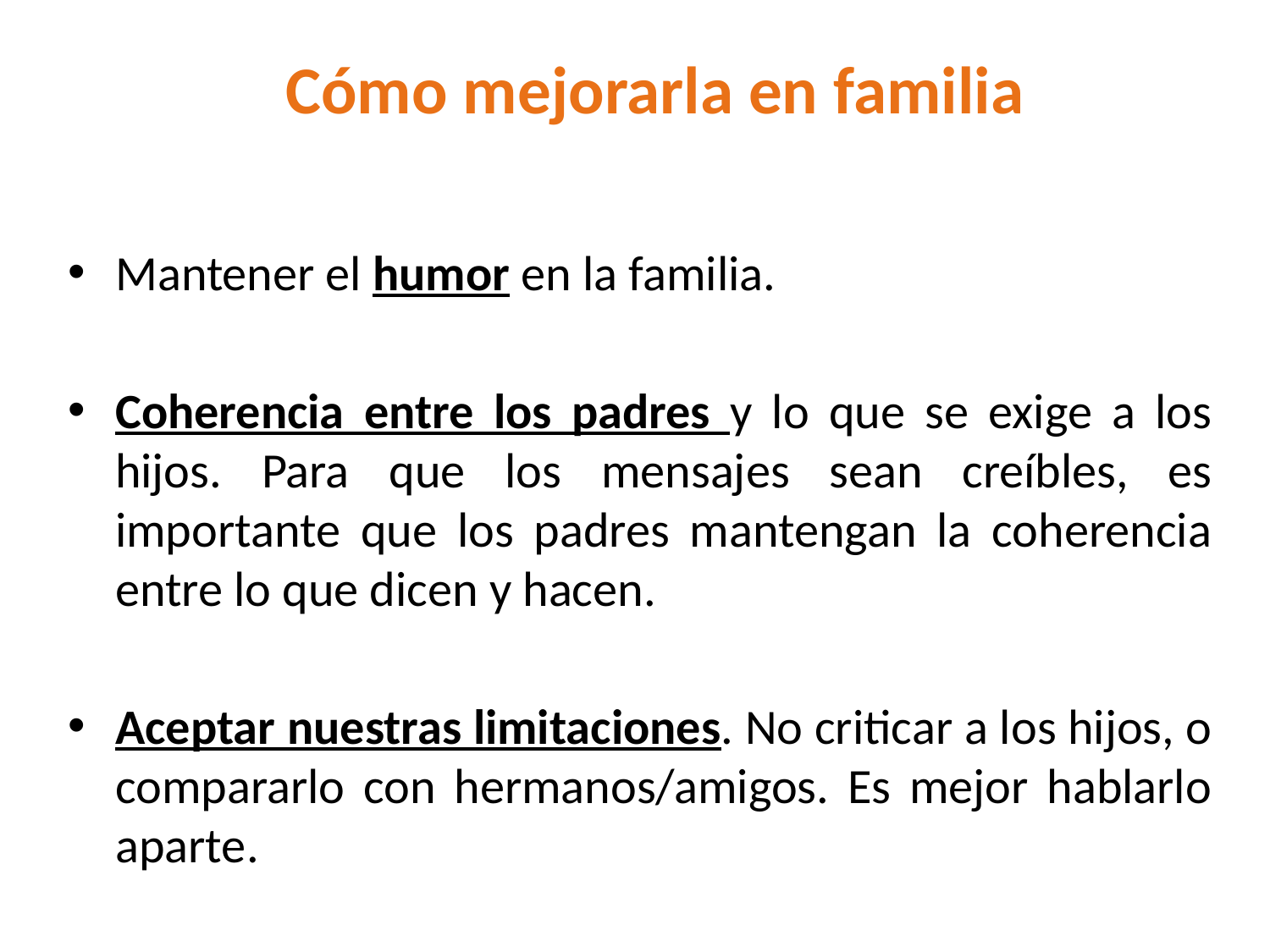

# Cómo mejorarla en familia

Mantener el humor en la familia.

Coherencia entre los padres y lo que se exige a los hijos. Para que los mensajes sean creíbles, es importante que los padres mantengan la coherencia entre lo que dicen y hacen.

Aceptar nuestras limitaciones. No criticar a los hijos, o compararlo con hermanos/amigos. Es mejor hablarlo aparte.